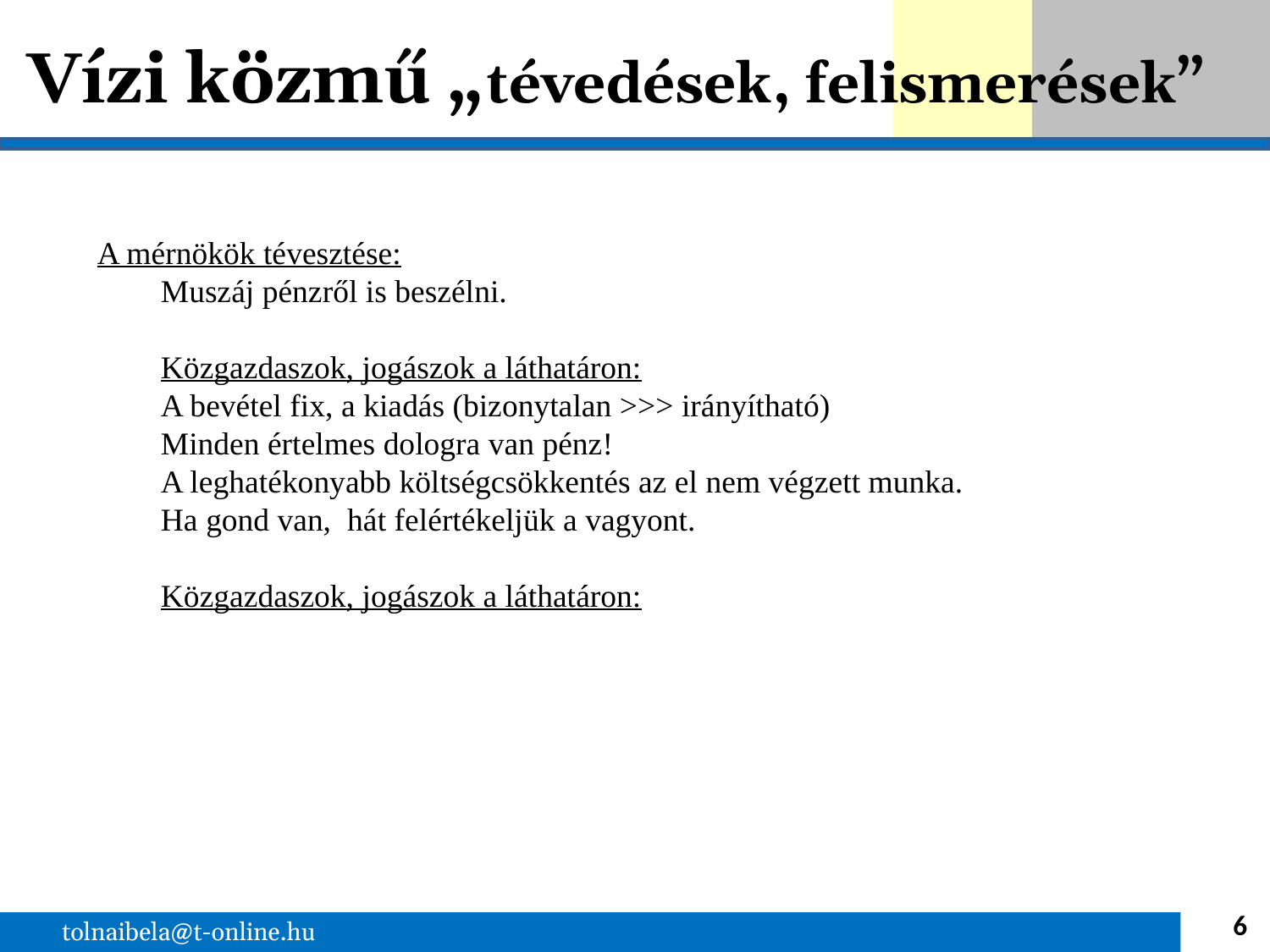

Vízi közmű „tévedések, felismerések”

A mérnökök tévesztése:
Muszáj pénzről is beszélni.

Közgazdaszok, jogászok a láthatáron:
A bevétel fix, a kiadás (bizonytalan >>> irányítható)
Minden értelmes dologra van pénz!
A leghatékonyabb költségcsökkentés az el nem végzett munka.
Ha gond van,  hát felértékeljük a vagyont.

Közgazdaszok, jogászok a láthatáron:

6
tolnaibela@t-online.hu